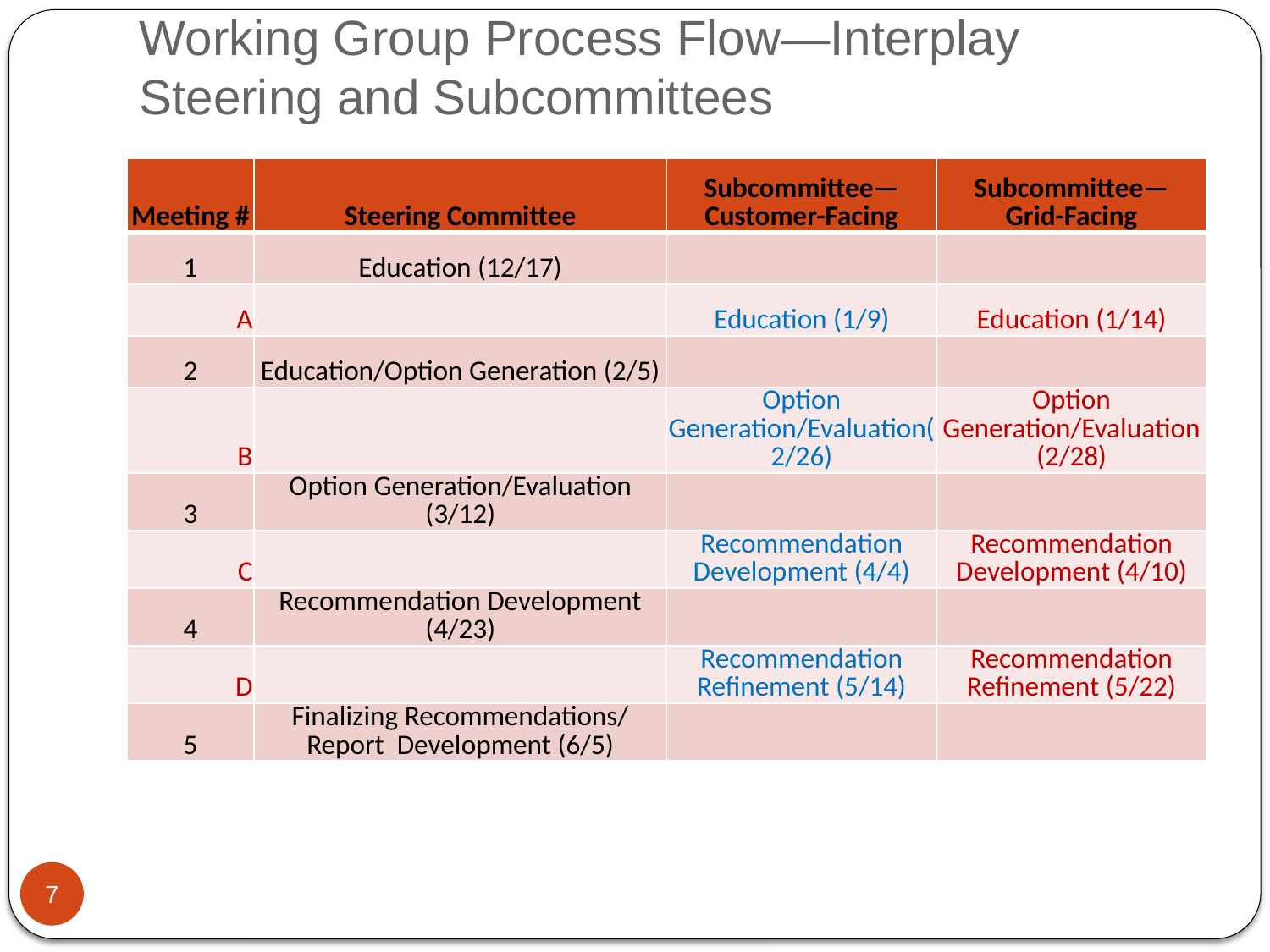

# Working Group Process Flow—Interplay Steering and Subcommittees
| Meeting # | Steering Committee | Subcommittee—Customer-Facing | Subcommittee— Grid-Facing |
| --- | --- | --- | --- |
| 1 | Education (12/17) |  |  |
| A |  | Education (1/9) | Education (1/14) |
| 2 | Education/Option Generation (2/5) |  |  |
| B |  | Option Generation/Evaluation(2/26) | Option Generation/Evaluation (2/28) |
| 3 | Option Generation/Evaluation (3/12) |  |  |
| C |  | Recommendation Development (4/4) | Recommendation Development (4/10) |
| 4 | Recommendation Development (4/23) |  |  |
| D |  | Recommendation Refinement (5/14) | Recommendation Refinement (5/22) |
| 5 | Finalizing Recommendations/ Report Development (6/5) |  |  |
7